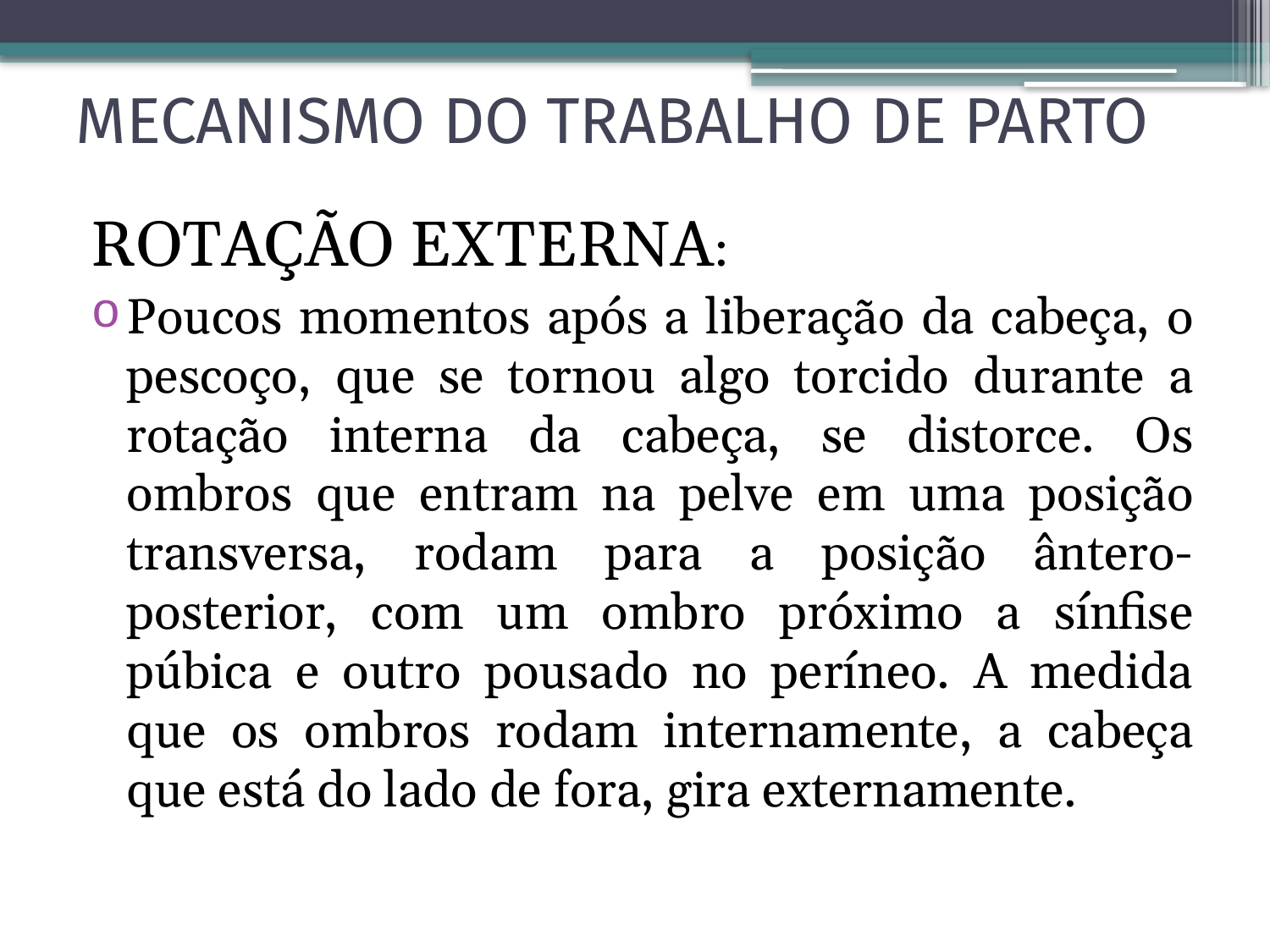

# MECANISMO DO TRABALHO DE PARTO
ROTAÇÃO EXTERNA:
Poucos momentos após a liberação da cabeça, o pescoço, que se tornou algo torcido durante a rotação interna da cabeça, se distorce. Os ombros que entram na pelve em uma posição transversa, rodam para a posição ântero-posterior, com um ombro próximo a sínfise púbica e outro pousado no períneo. A medida que os ombros rodam internamente, a cabeça que está do lado de fora, gira externamente.